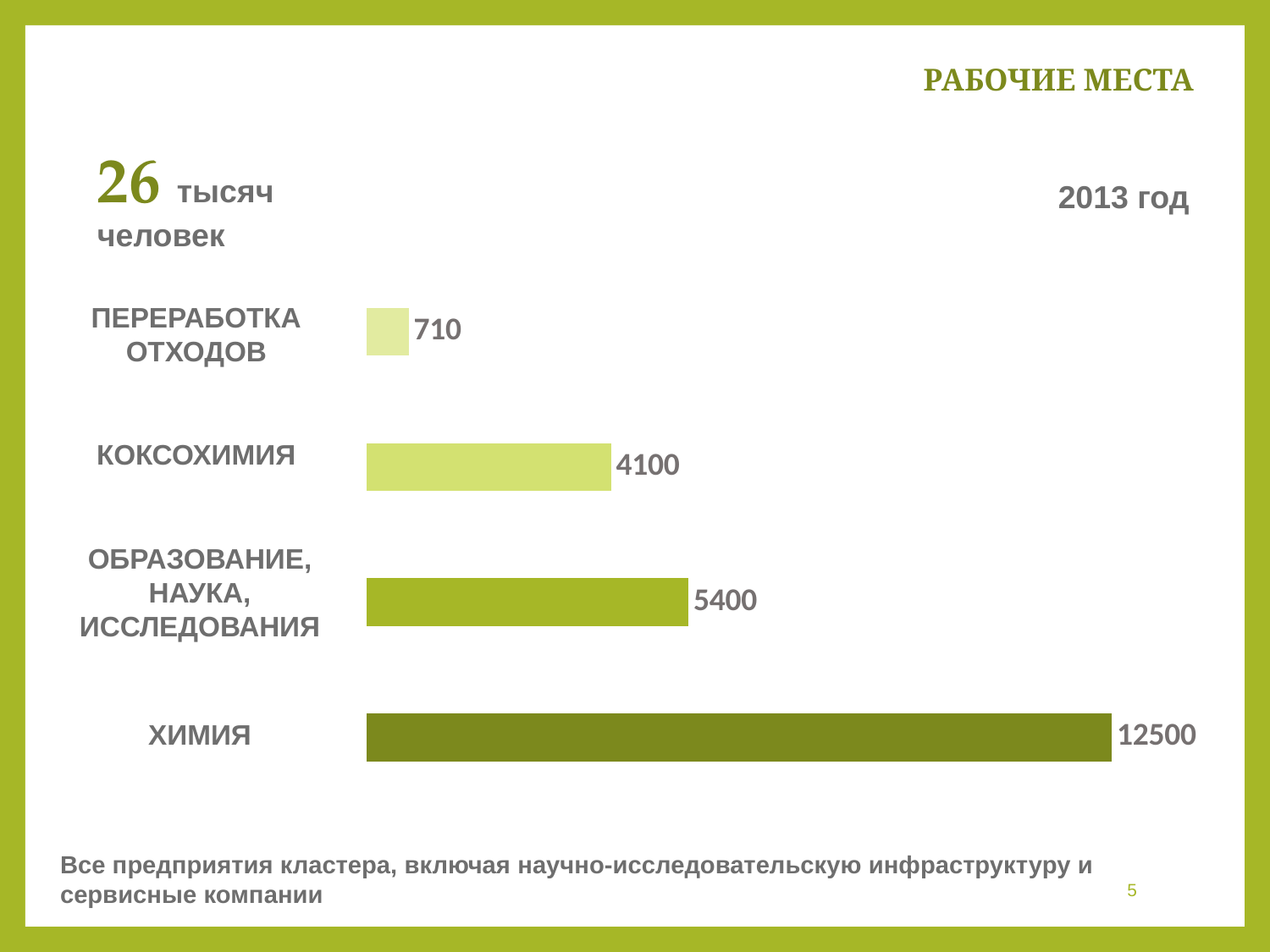

# Рабочие места
26 тысяч человек
2013 год

### Chart

| Category |  |
|---|---|
| ХИМИЯ | 12500.0 |
| ВПО и АКАДЕМИЧЕСКИЕ ИНСТ. | 5400.0 |
| КОКСОХИМИЯ | 4100.0 |
| Переработка техногенных отходов | 710.0 |
ПЕРЕРАБОТКА ОТХОДОВ
КОКСОХИМИЯ
ОБРАЗОВАНИЕ, НАУКА, ИССЛЕДОВАНИЯ
ХИМИЯ
Все предприятия кластера, включая научно-исследовательскую инфраструктуру и сервисные компании
5